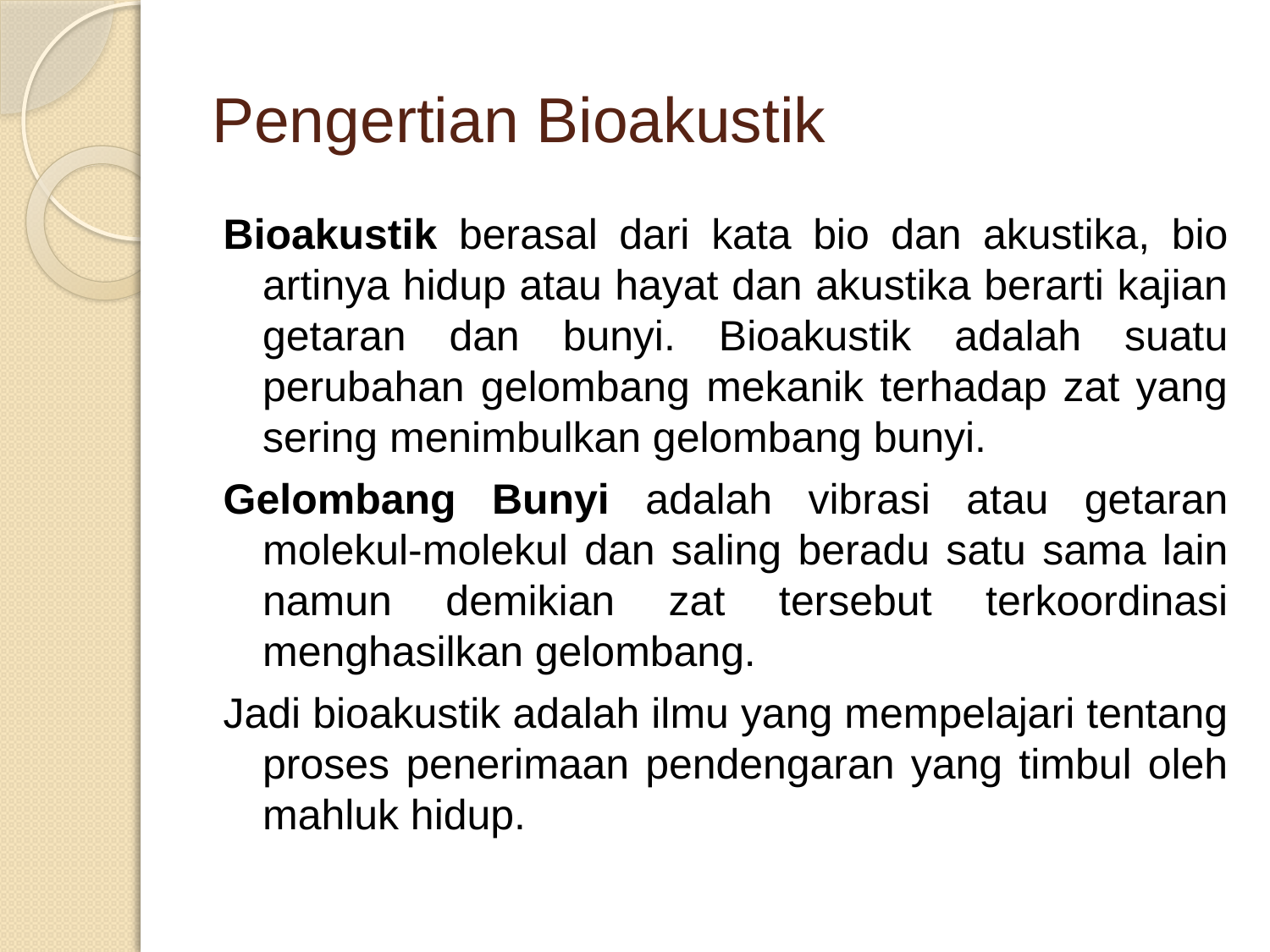

# Pengertian Bioakustik

Bioakustik berasal dari kata bio dan akustika, bio artinya hidup atau hayat dan akustika berarti kajian getaran dan bunyi. Bioakustik adalah suatu perubahan gelombang mekanik terhadap zat yang sering menimbulkan gelombang bunyi.
Gelombang Bunyi adalah vibrasi atau getaran molekul-molekul dan saling beradu satu sama lain namun demikian zat tersebut terkoordinasi menghasilkan gelombang.
Jadi bioakustik adalah ilmu yang mempelajari tentang proses penerimaan pendengaran yang timbul oleh mahluk hidup.